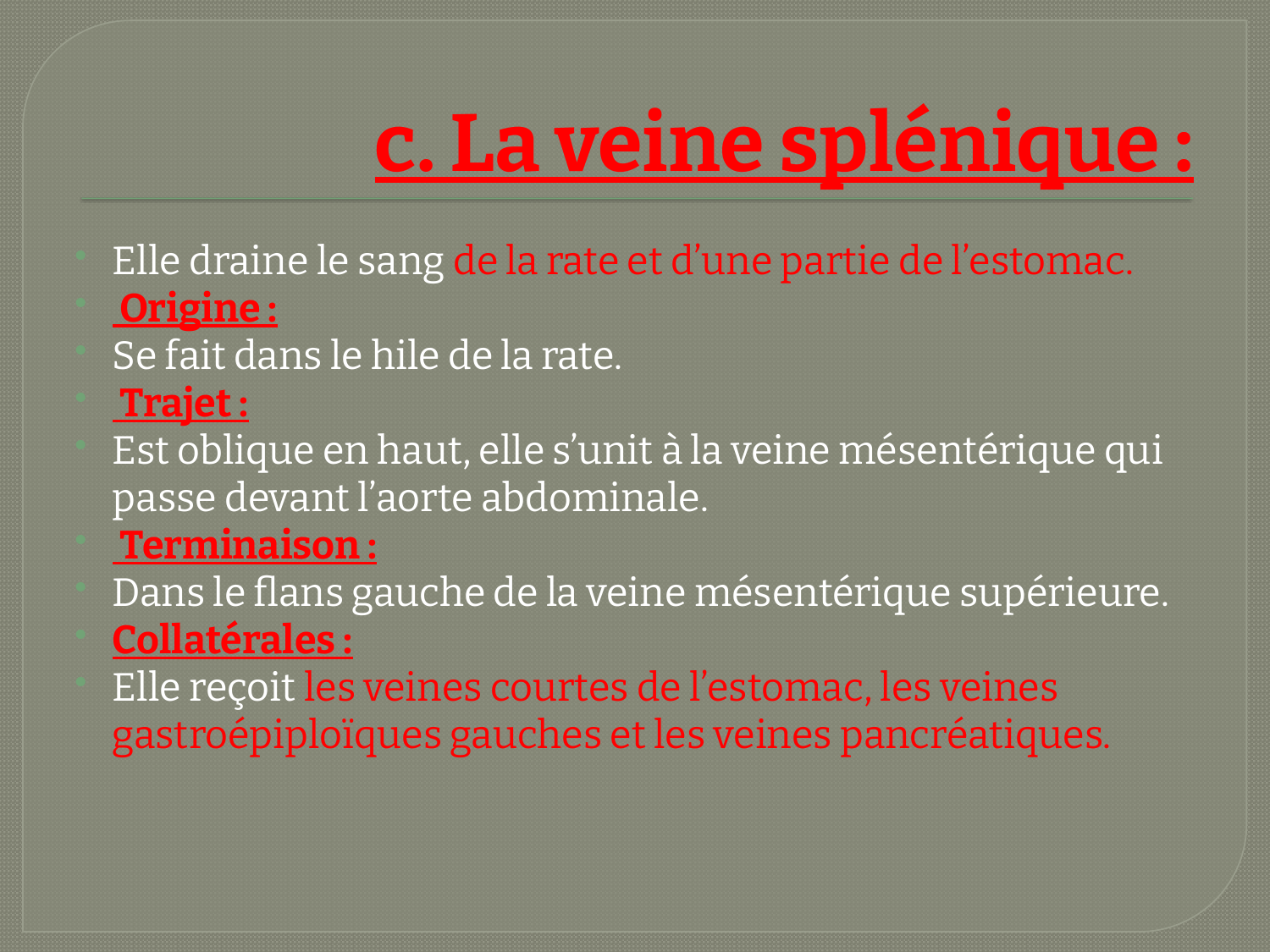

# c. La veine splénique :
Elle draine le sang de la rate et d’une partie de l’estomac.
 Origine :
Se fait dans le hile de la rate.
 Trajet :
Est oblique en haut, elle s’unit à la veine mésentérique qui passe devant l’aorte abdominale.
 Terminaison :
Dans le flans gauche de la veine mésentérique supérieure.
Collatérales :
Elle reçoit les veines courtes de l’estomac, les veines gastroépiploïques gauches et les veines pancréatiques.